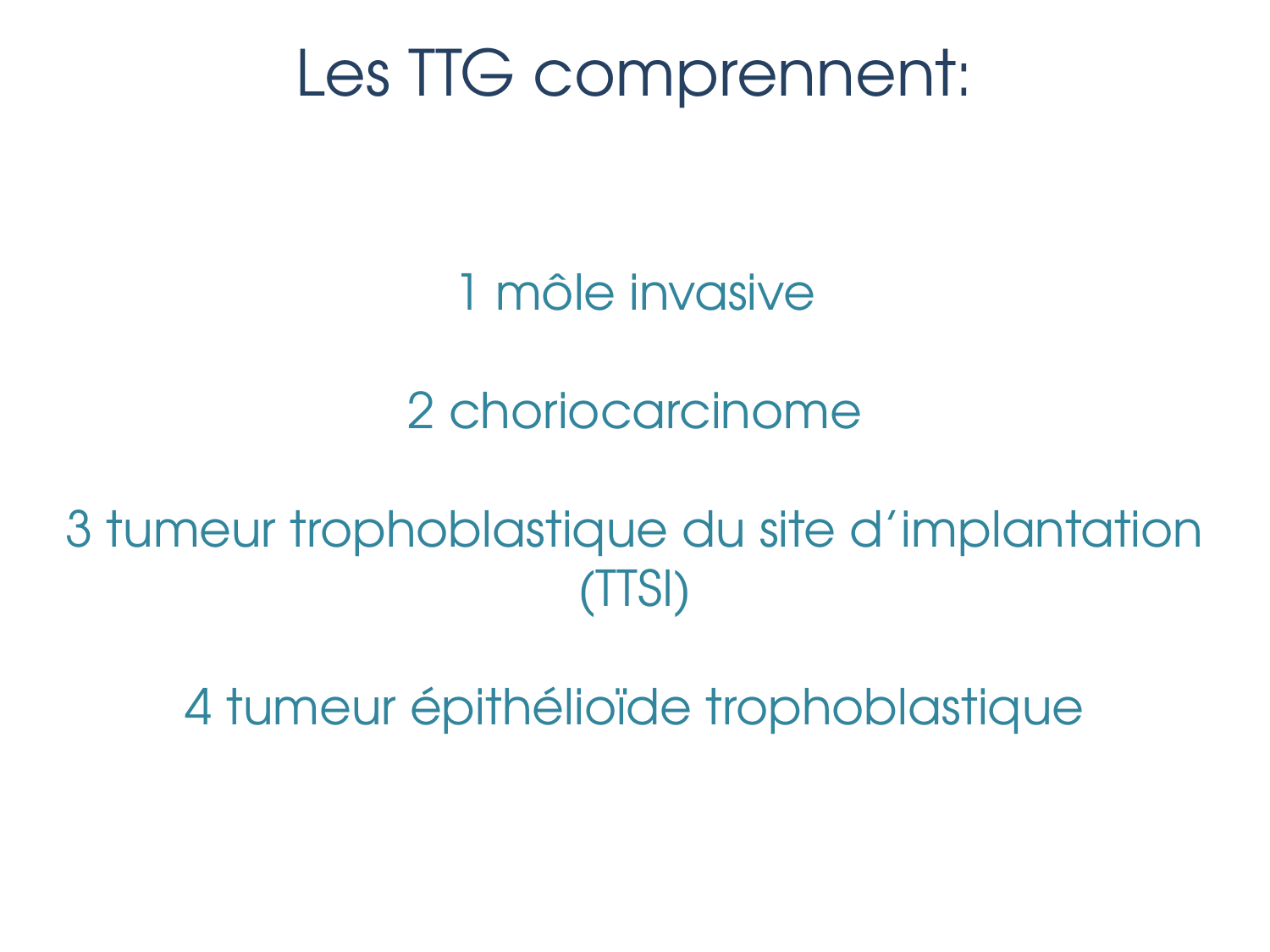

Les TTG comprennent:

1 môle invasive

2 choriocarcinome

3 tumeur trophoblastique du site d’implantation (TTSI)

4 tumeur épithélioïde trophoblastique